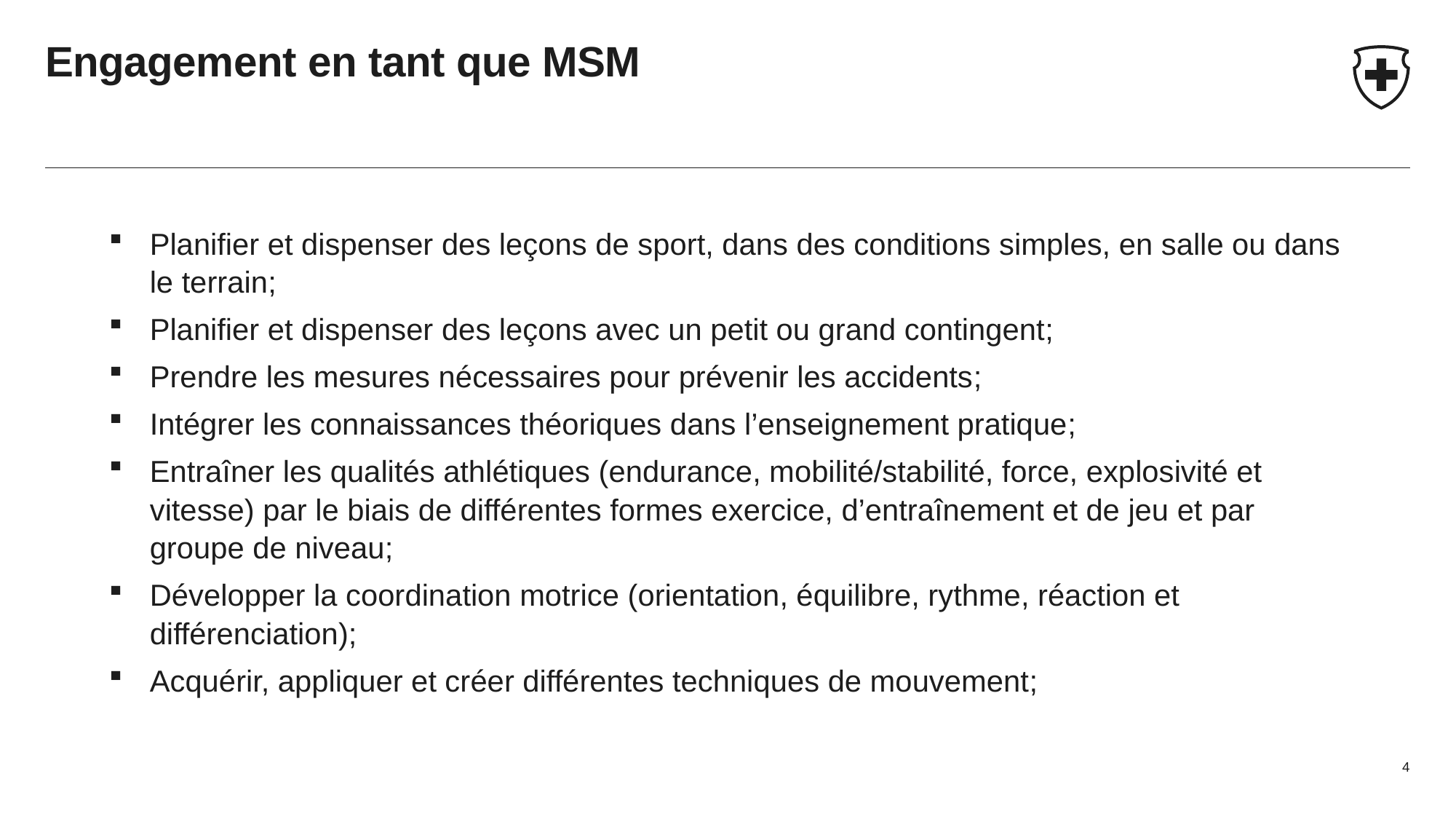

# Engagement en tant que MSM
Planifier et dispenser des leçons de sport, dans des conditions simples, en salle ou dans le terrain;
Planifier et dispenser des leçons avec un petit ou grand contingent;
Prendre les mesures nécessaires pour prévenir les accidents;
Intégrer les connaissances théoriques dans l’enseignement pratique;
Entraîner les qualités athlétiques (endurance, mobilité/stabilité, force, explosivité et vitesse) par le biais de différentes formes exercice, d’entraînement et de jeu et par groupe de niveau;
Développer la coordination motrice (orientation, équilibre, rythme, réaction et différenciation);
Acquérir, appliquer et créer différentes techniques de mouvement;

4